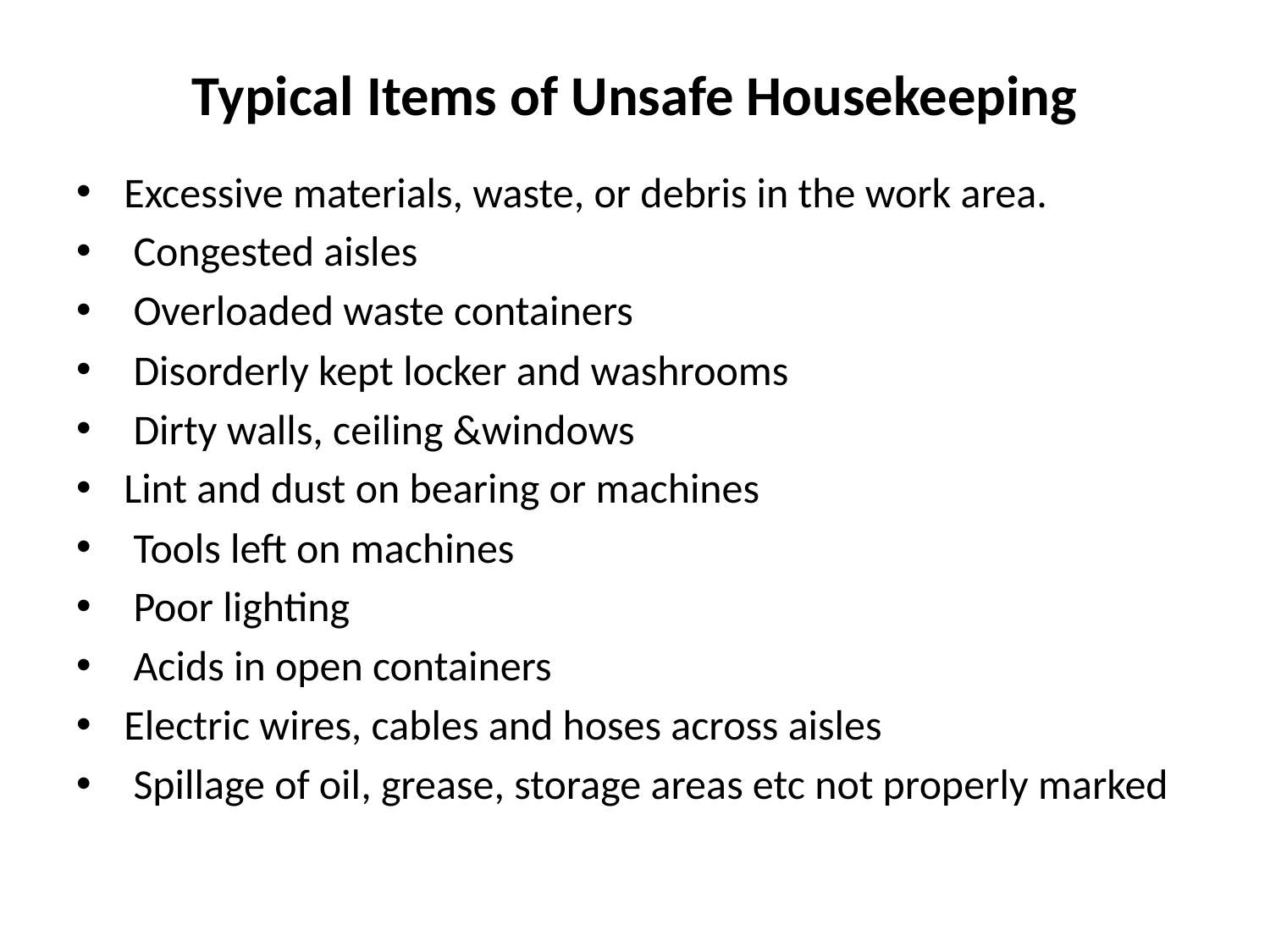

# Typical Items of Unsafe Housekeeping
Excessive materials, waste, or debris in the work area.
 Congested aisles
 Overloaded waste containers
 Disorderly kept locker and washrooms
 Dirty walls, ceiling &windows
Lint and dust on bearing or machines
 Tools left on machines
 Poor lighting
 Acids in open containers
Electric wires, cables and hoses across aisles
 Spillage of oil, grease, storage areas etc not properly marked